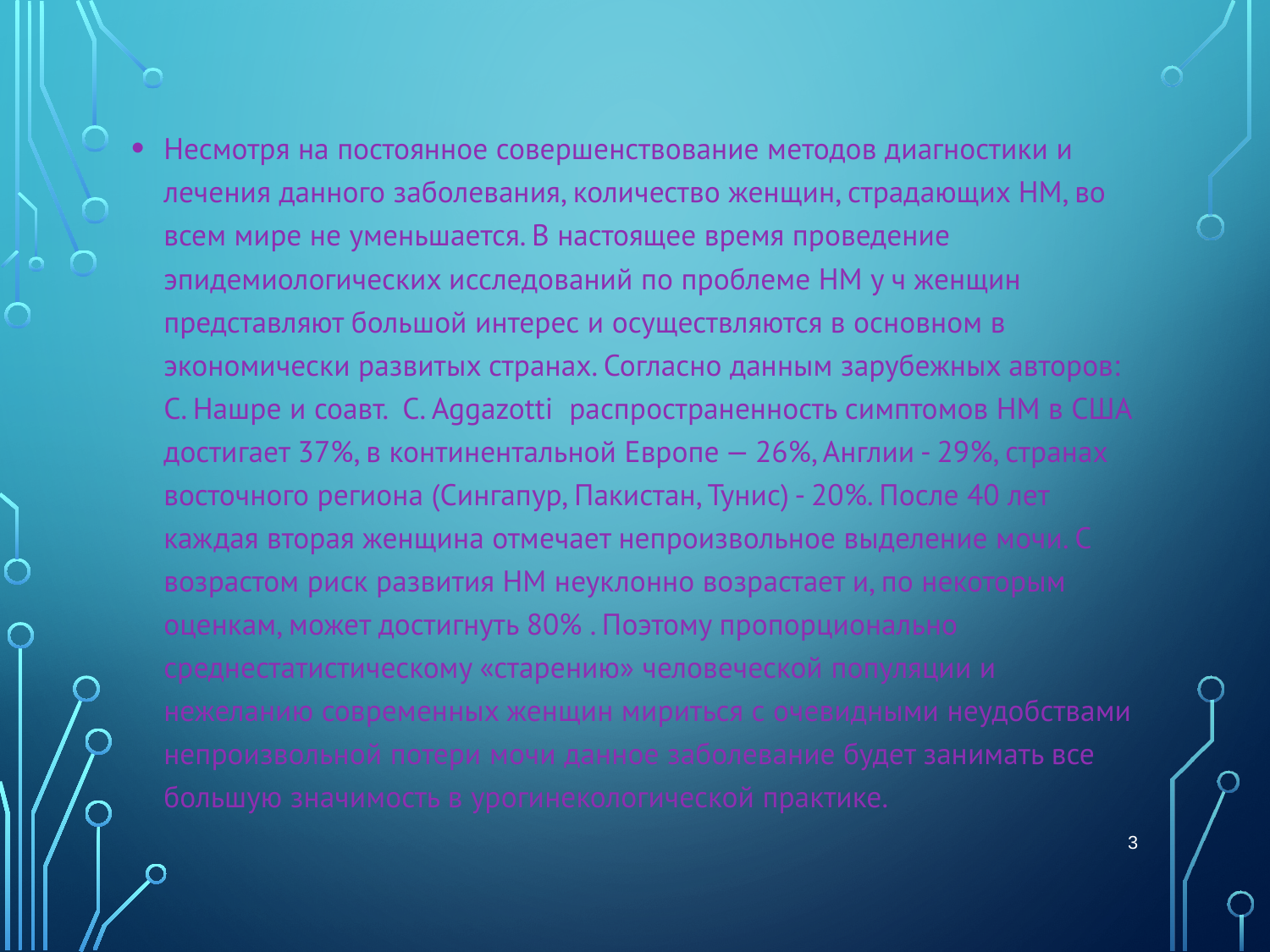

Несмотря на постоянное совершенствование методов диагностики и лечения данного заболевания, количество женщин, страдающих НМ, во всем мире не уменьшается. В настоящее время проведение эпидемиологических исследований по проблеме НМ у ч женщин представляют большой интерес и осуществляются в основном в экономически развитых странах. Согласно данным зарубежных авторов: С. Нашре и соавт.  С. Aggazotti  распространенность симптомов НМ в США достигает 37%, в континентальной Европе — 26%, Англии - 29%, странах восточного региона (Сингапур, Пакистан, Тунис) - 20%. После 40 лет каждая вторая женщина отмечает непроизвольное выделение мочи. С возрастом риск развития НМ неуклонно возрастает и, по некоторым оценкам, может достигнуть 80% . Поэтому пропорционально среднестатистическому «старению» человеческой популяции и нежеланию современных женщин мириться с очевидными неудобствами непроизвольной потери мочи данное заболевание будет занимать все большую значимость в урогинекологической практике.

3